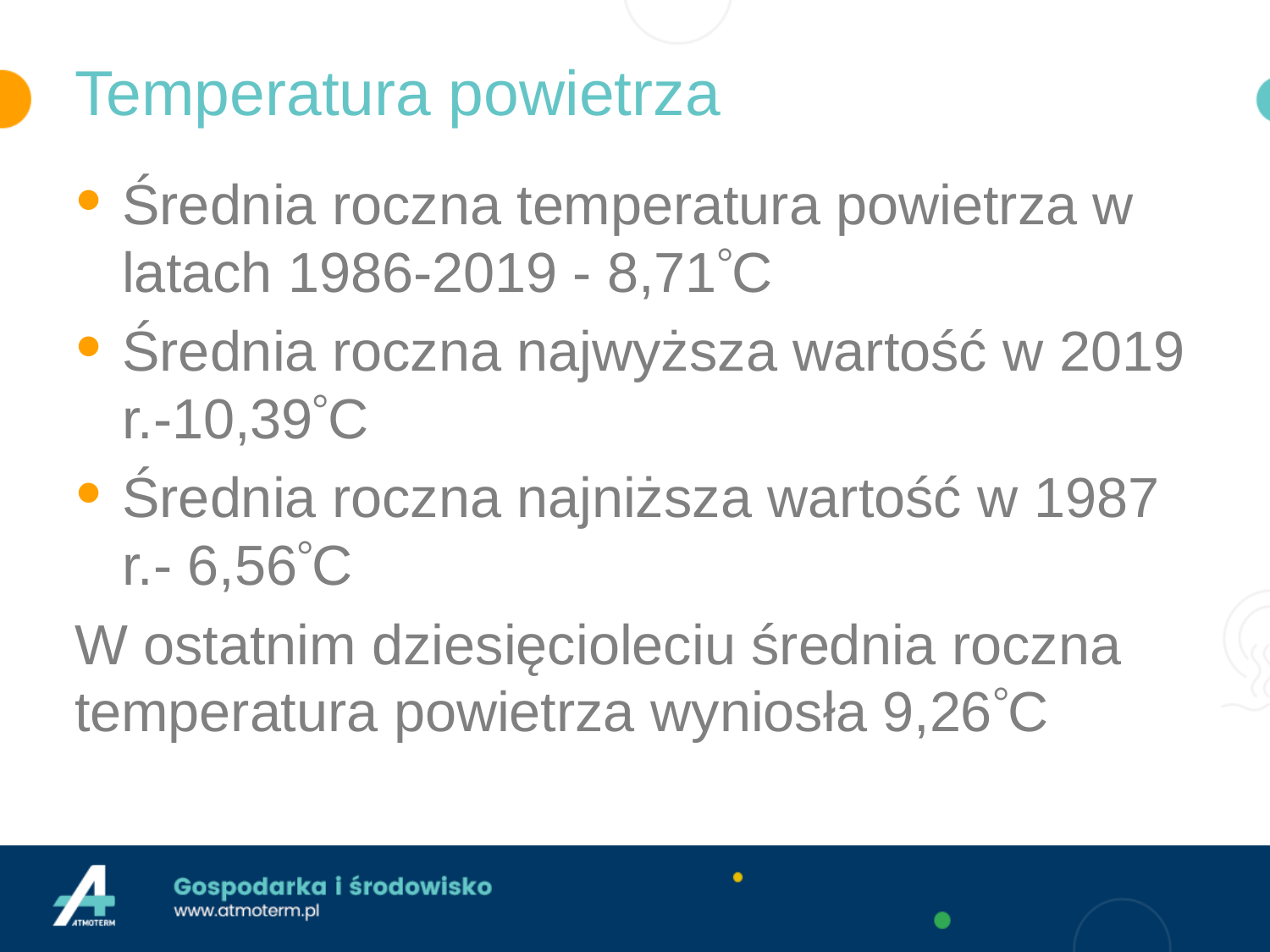

# Temperatura powietrza
Średnia roczna temperatura powietrza w latach 1986-2019 - 8,71°C
Średnia roczna najwyższa wartość w 2019 r.-10,39°C
Średnia roczna najniższa wartość w 1987 r.- 6,56°C
W ostatnim dziesięcioleciu średnia roczna temperatura powietrza wyniosła 9,26°C